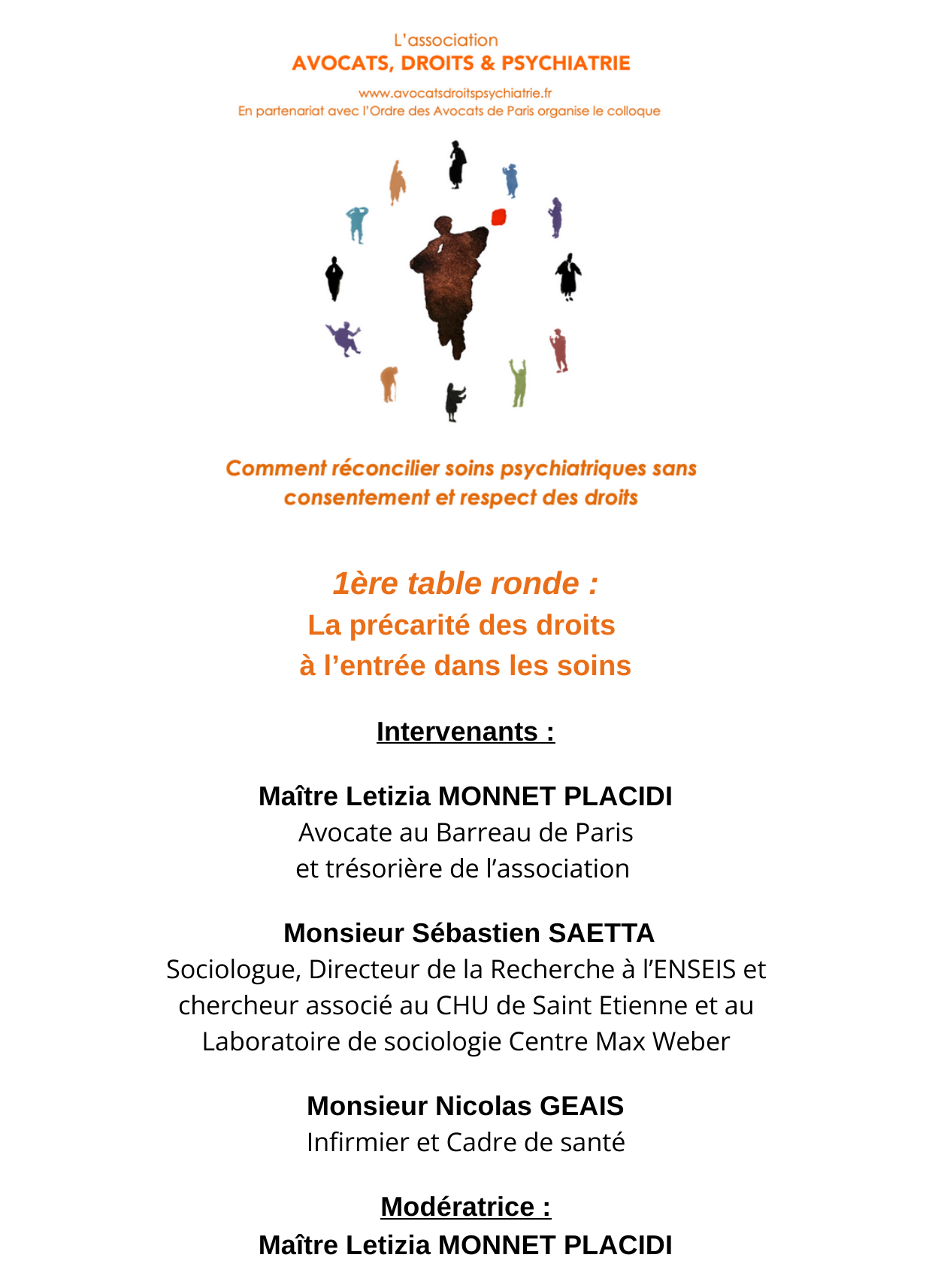

1ère table ronde :
La précarité des droits
à l’entrée dans les soins

Intervenants :

Maître Letizia MONNET PLACIDI
Avocate au Barreau de Paris
et trésorière de l’association

 Monsieur Sébastien SAETTA
Sociologue, Directeur de la Recherche à l’ENSEIS et chercheur associé au CHU de Saint Etienne et au Laboratoire de sociologie Centre Max Weber

Monsieur Nicolas GEAIS
Infirmier et Cadre de santé

Modératrice :
Maître Letizia MONNET PLACIDI